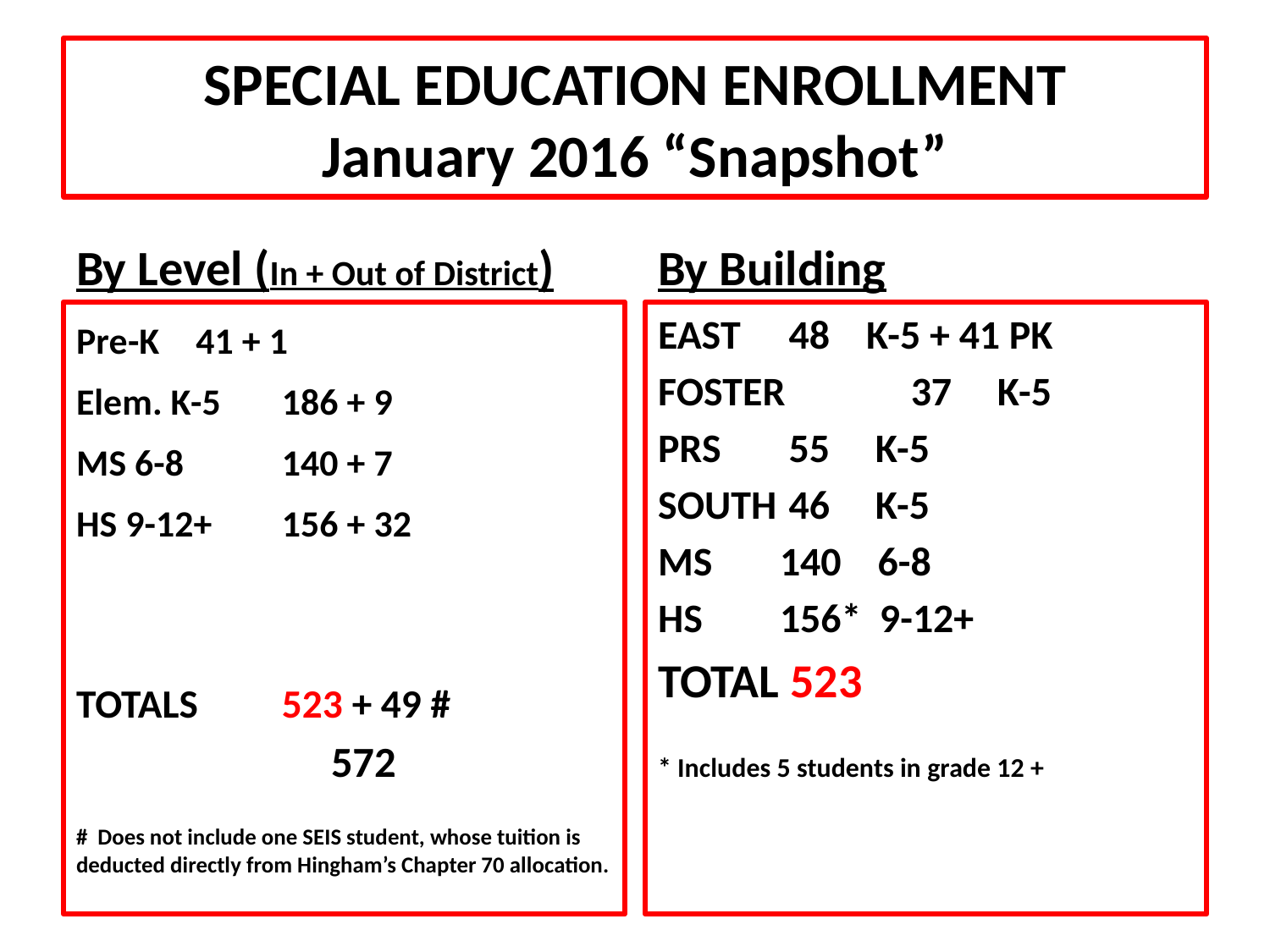

# SPECIAL EDUCATION ENROLLMENT January 2016 “Snapshot”
By Level (In + Out of District)
By Building
Pre-K			  41 + 1
Elem. K-5		186 + 9
MS 6-8			140 + 7
HS 9-12+		156 + 32

TOTALS		523 + 49 #
    572

#  Does not include one SEIS student, whose tuition is deducted directly from Hingham’s Chapter 70 allocation.
EAST		 48    K-5 + 41 PK
FOSTER	 37     K-5
PRS		 55     K-5
SOUTH		 46     K-5
MS			140    6-8
HS			156*  9-12+
TOTAL		 523

* Includes 5 students in grade 12 +